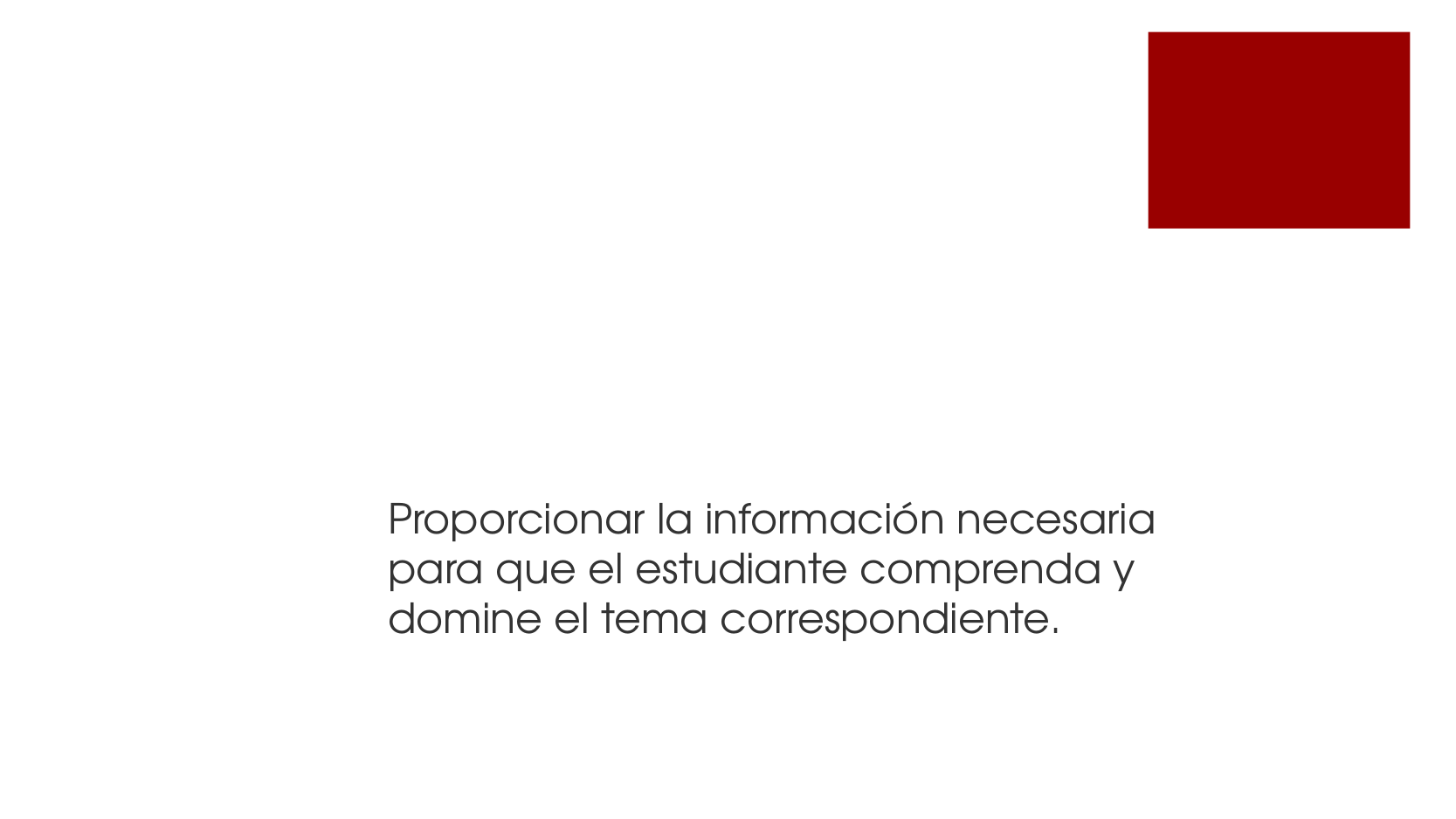

#

Proporcionar la información necesaria para que el estudiante comprenda y domine el tema correspondiente.